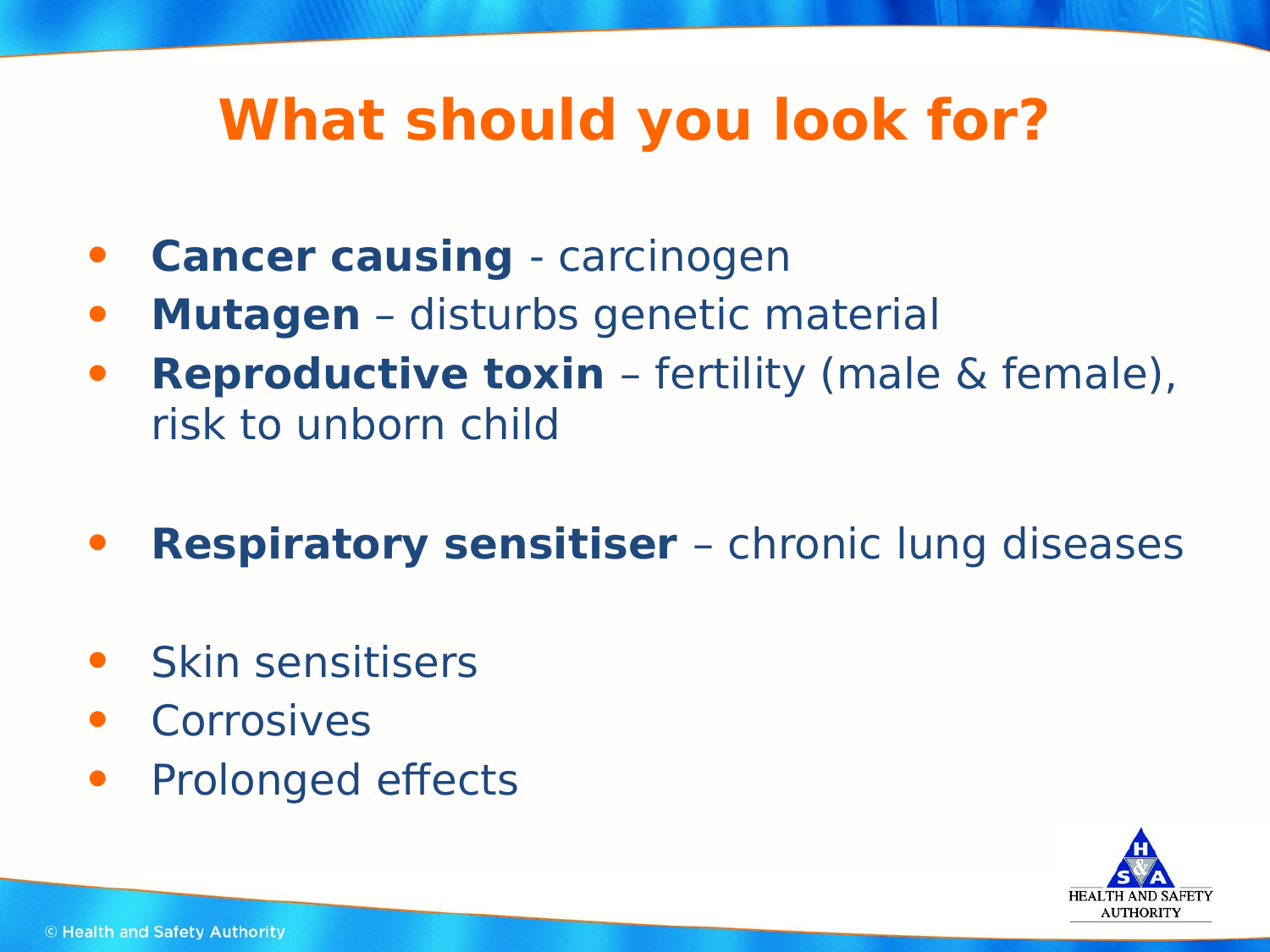

# What should you look for?
Cancer causing - carcinogen
Mutagen – disturbs genetic material
Reproductive toxin – fertility (male & female), risk to unborn child

Respiratory sensitiser – chronic lung diseases

Skin sensitisers
Corrosives
Prolonged effects